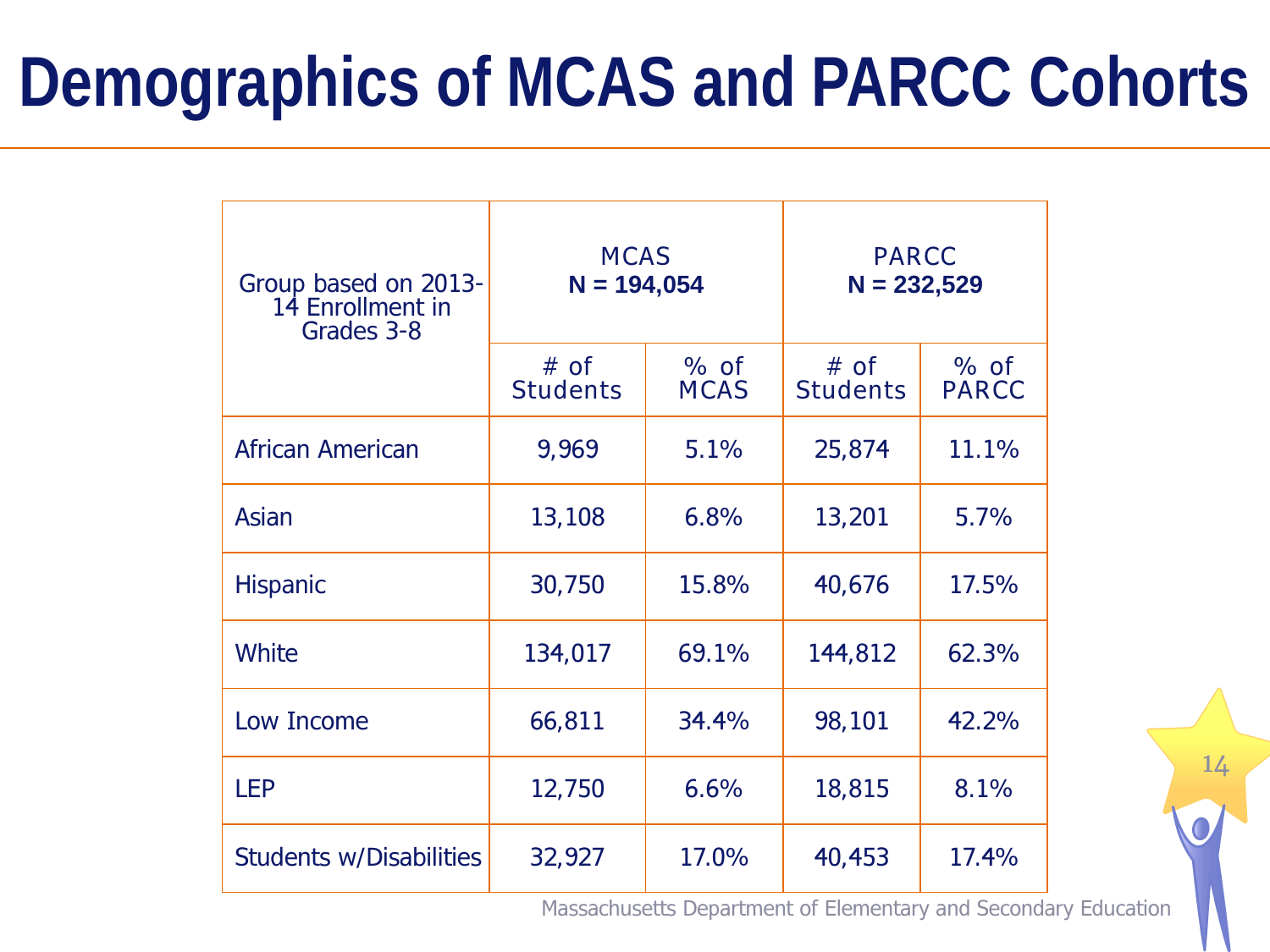

# Demographics of MCAS and PARCC Cohorts
| Group based on 2013-14 Enrollment in Grades 3-8 | MCAS N = 194,054 |  | PARCC N = 232,529 |  |
| --- | --- | --- | --- | --- |
|  | # of Students | % of MCAS | # of Students | % of PARCC |
| African American | 9,969 | 5.1% | 25,874 | 11.1% |
| Asian | 13,108 | 6.8% | 13,201 | 5.7% |
| Hispanic | 30,750 | 15.8% | 40,676 | 17.5% |
| White | 134,017 | 69.1% | 144,812 | 62.3% |
| Low Income | 66,811 | 34.4% | 98,101 | 42.2% |
| LEP | 12,750 | 6.6% | 18,815 | 8.1% |
| Students w/Disabilities | 32,927 | 17.0% | 40,453 | 17.4% |
14
Massachusetts Department of Elementary and Secondary Education